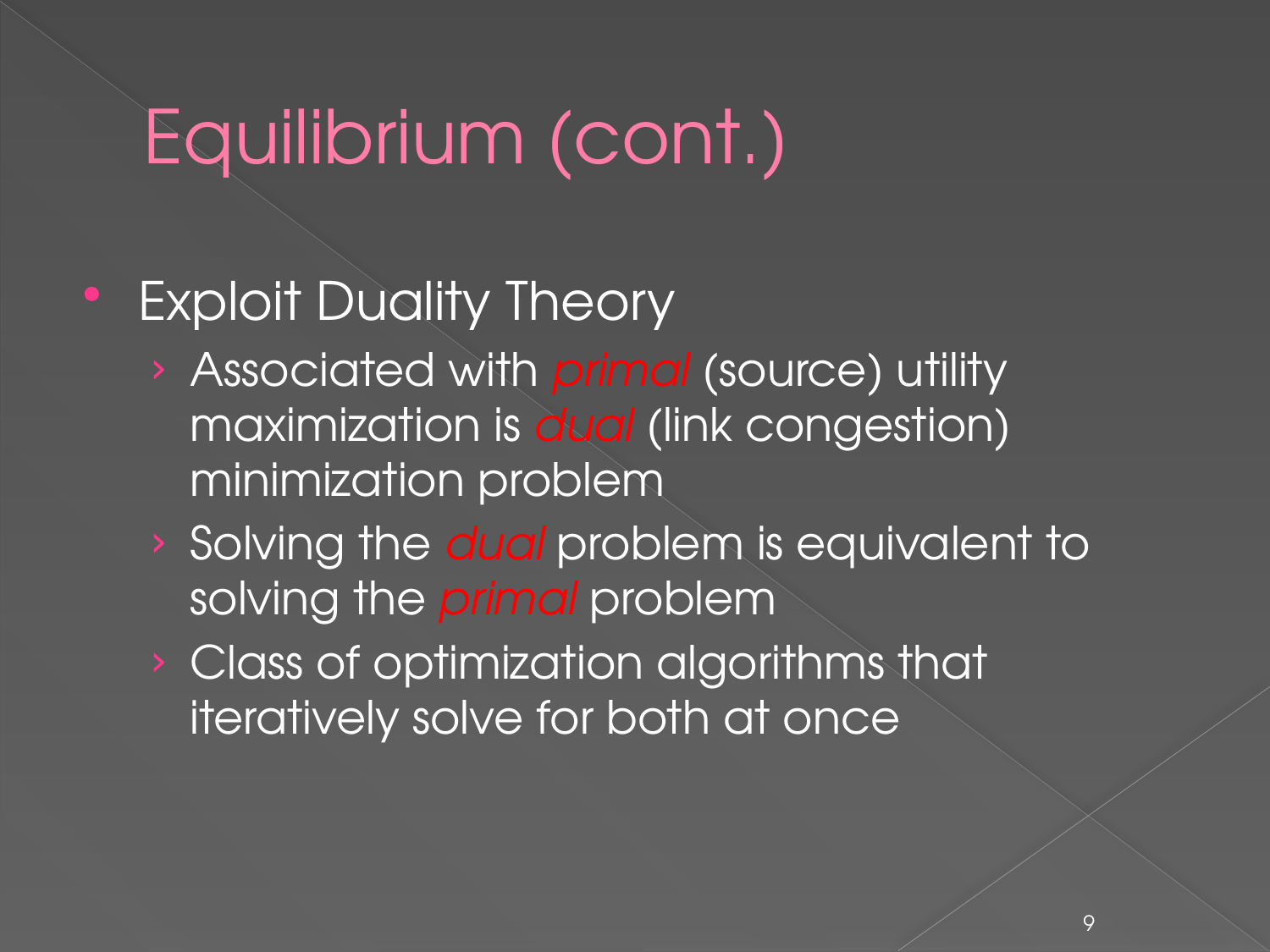

# Equilibrium (cont.)
Exploit Duality Theory
Associated with primal (source) utility maximization is dual (link congestion) minimization problem
Solving the dual problem is equivalent to solving the primal problem
Class of optimization algorithms that iteratively solve for both at once
9